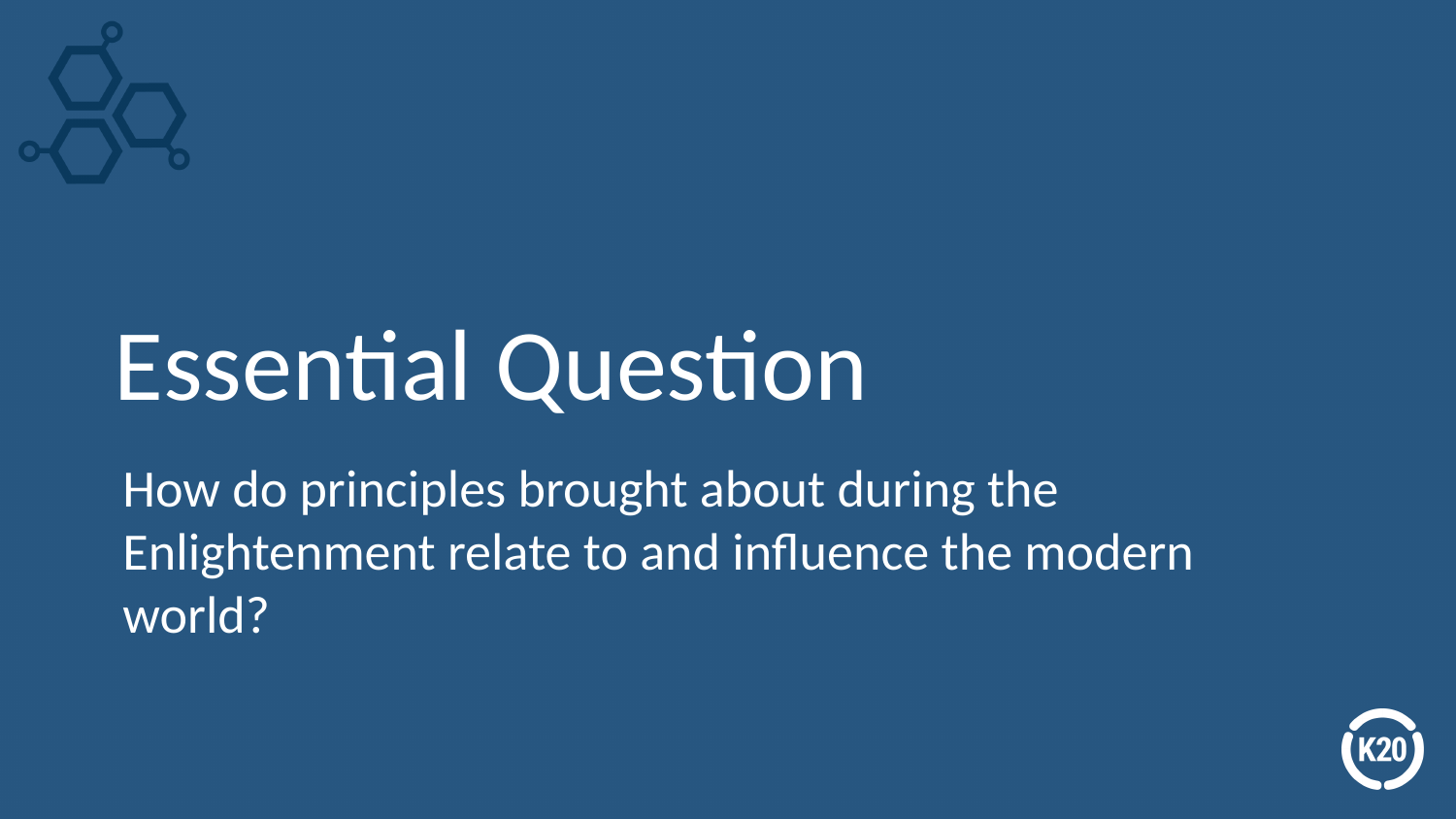

# Essential Question
How do principles brought about during the Enlightenment relate to and influence the modern world?